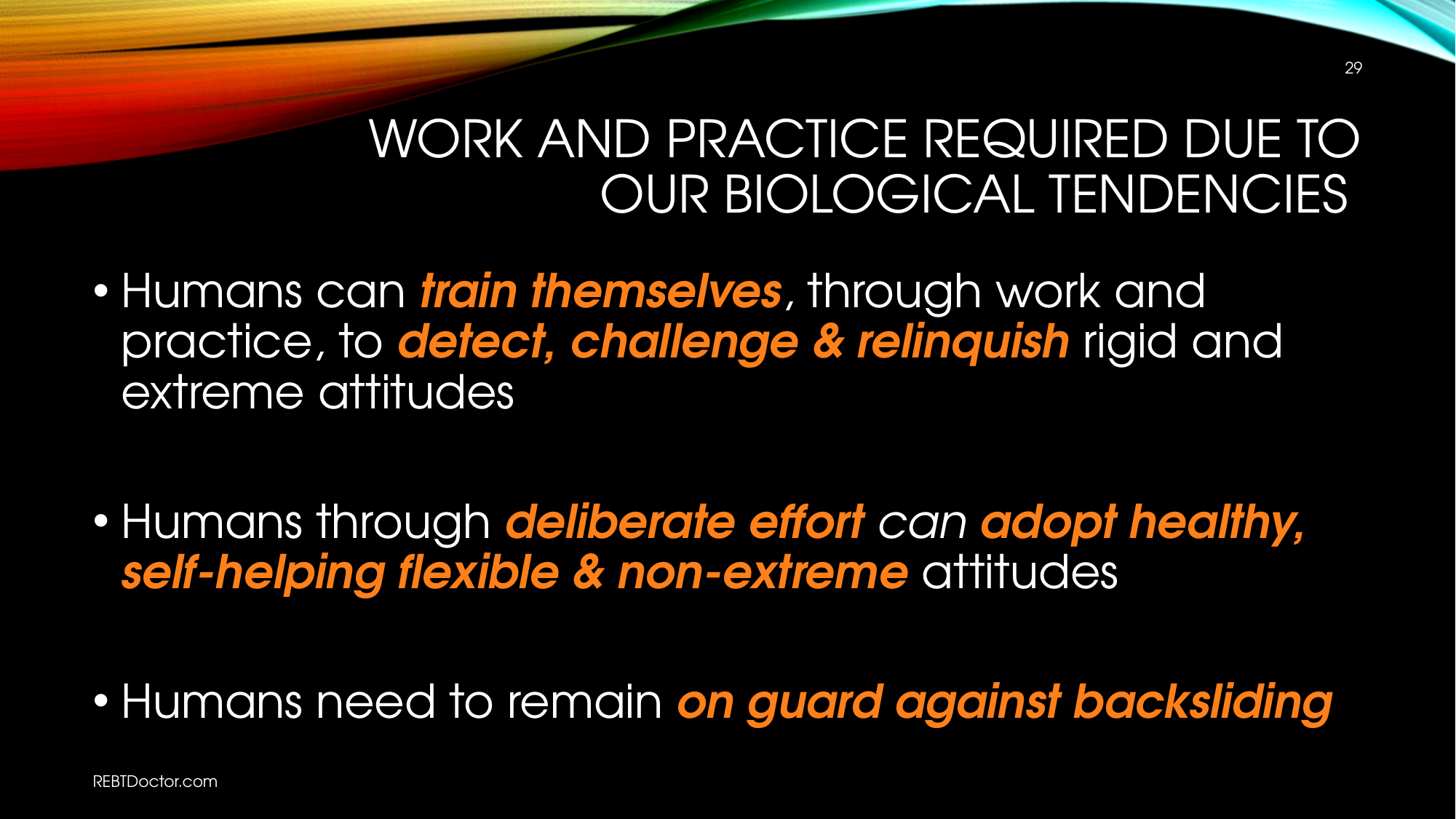

29
# Work And Practice required Due to our Biological Tendencies
Humans can train themselves, through work and practice, to detect, challenge & relinquish rigid and extreme attitudes

Humans through deliberate effort can adopt healthy, self-helping flexible & non-extreme attitudes

Humans need to remain on guard against backsliding

REBTDoctor.com